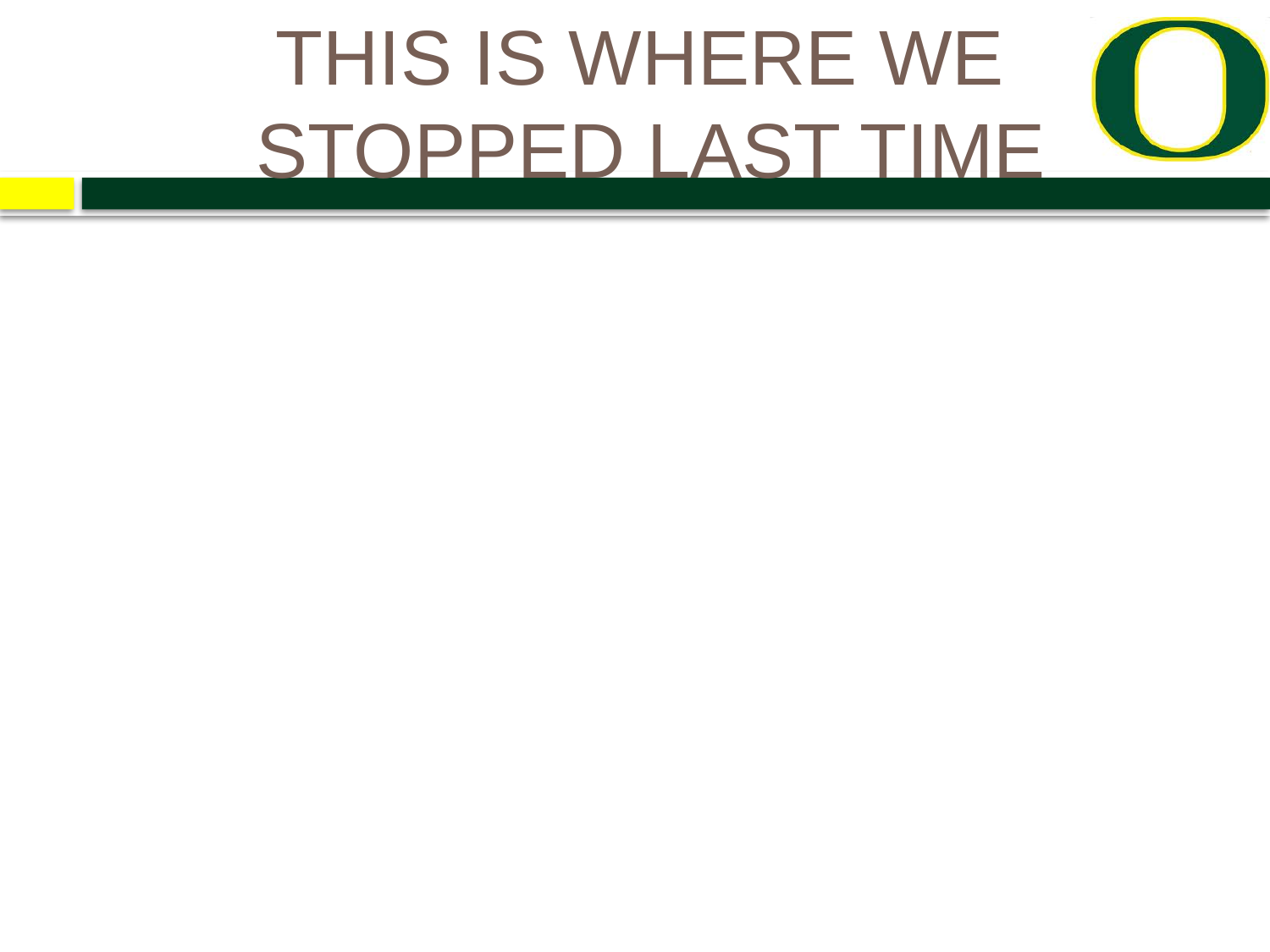

# THIS IS WHERE WE STOPPED LAST TIME